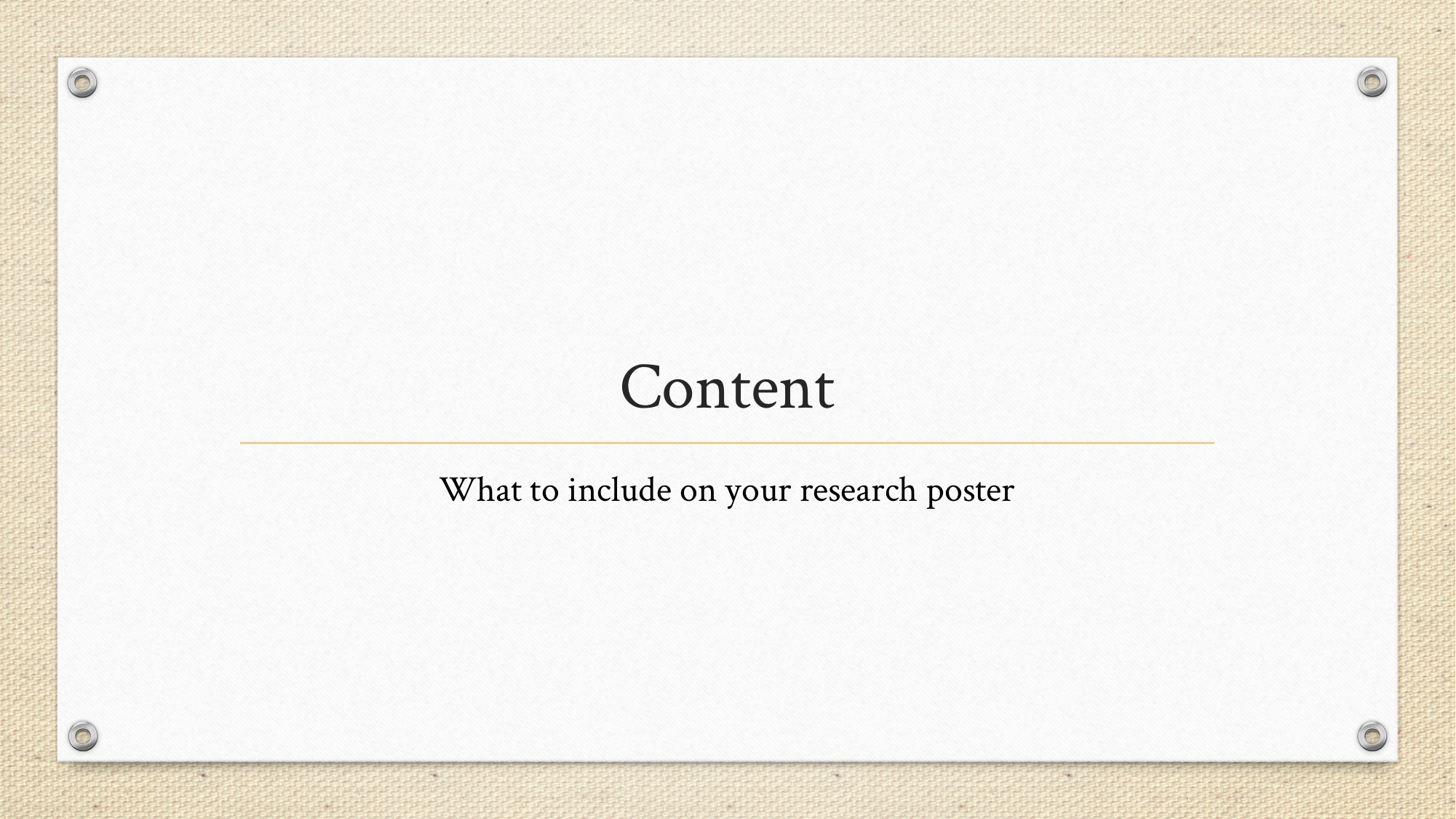

# Content
What to include on your research poster